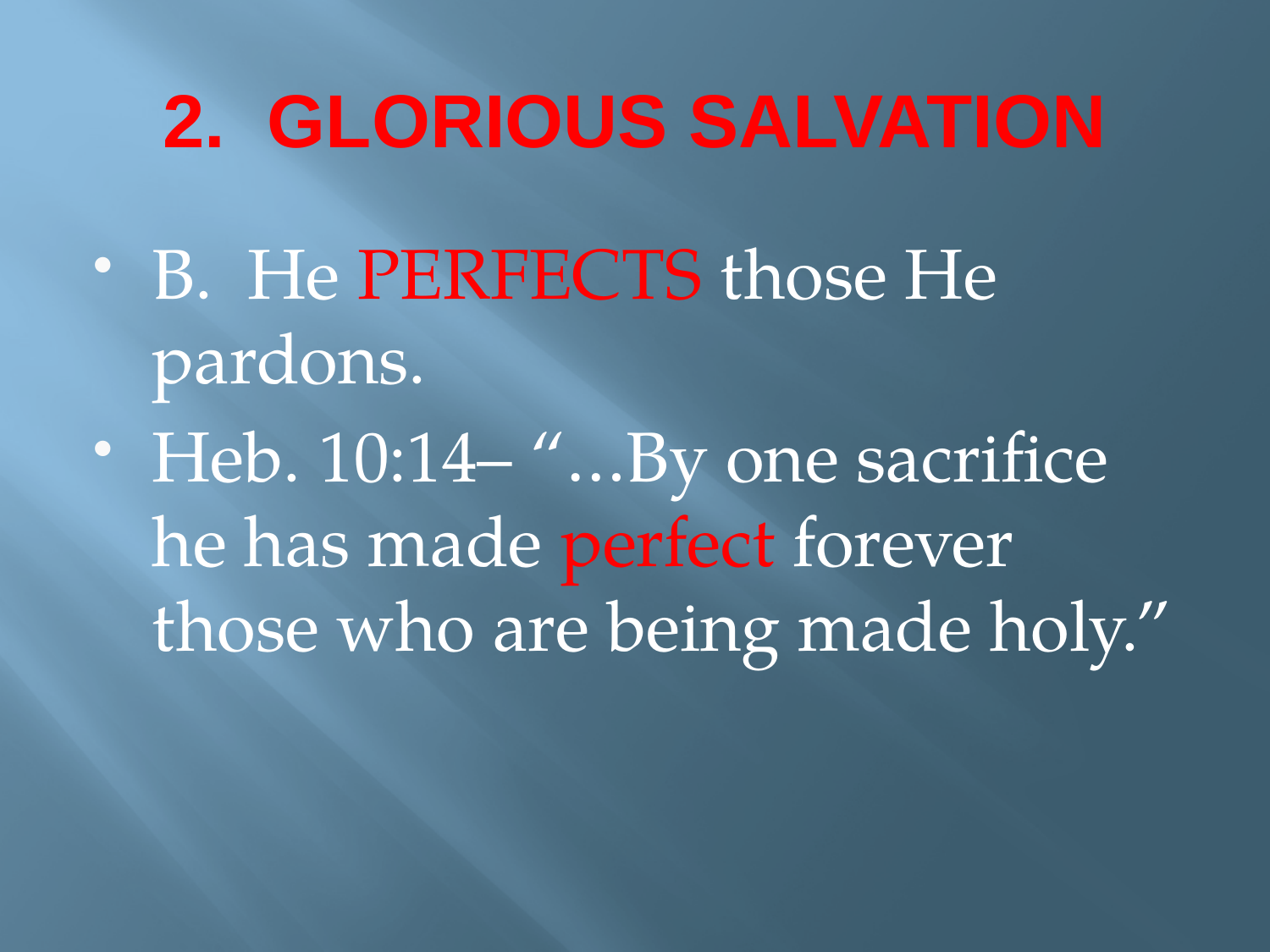

# 2.  GLORIOUS SALVATION
B.  He PERFECTS those He pardons.
Heb. 10:14– “…By one sacrifice he has made perfect forever those who are being made holy.”